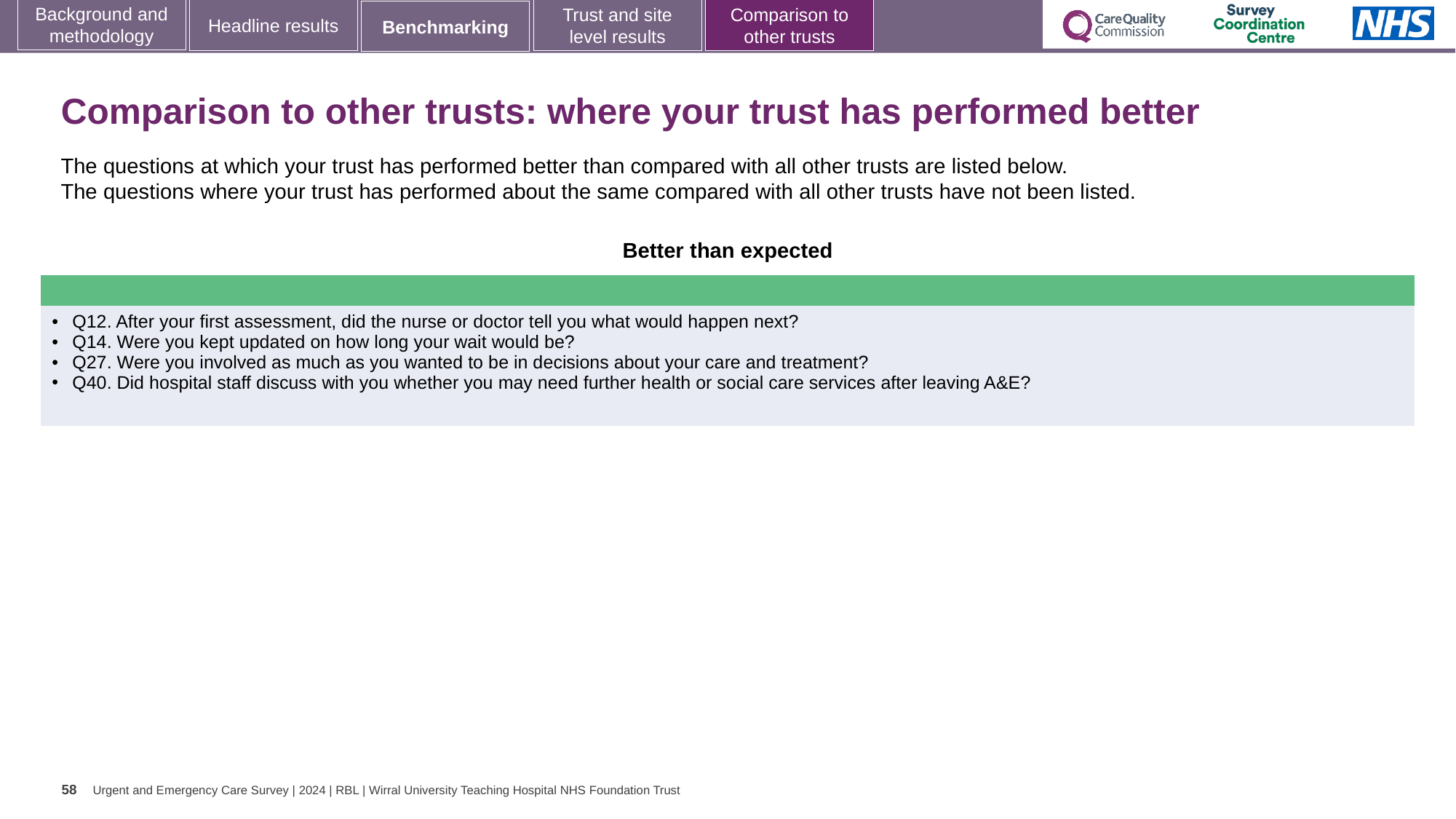

# Comparison to other trusts: where your trust has performed better
The questions at which your trust has performed better than compared with all other trusts are listed below.
The questions where your trust has performed about the same compared with all other trusts have not been listed.
| Better than expected |
| --- |
|  |
| Q12. After your first assessment, did the nurse or doctor tell you what would happen next? Q14. Were you kept updated on how long your wait would be? Q27. Were you involved as much as you wanted to be in decisions about your care and treatment? Q40. Did hospital staff discuss with you whether you may need further health or social care services after leaving A&E? |
58